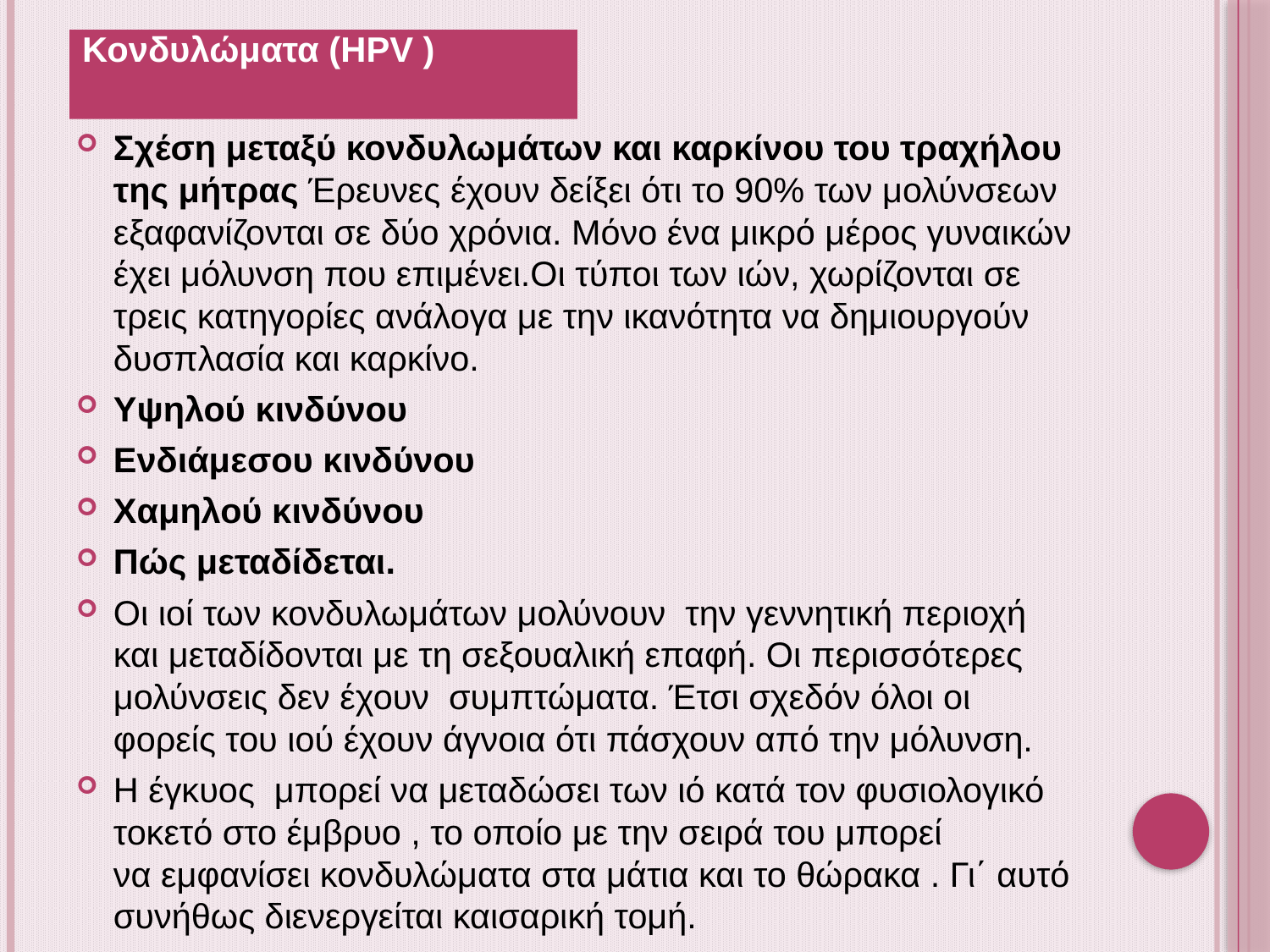

Κονδυλώματα (HPV )

Σχέση μεταξύ κονδυλωμάτων και καρκίνου του τραχήλου της μήτρας Έρευνες έχουν δείξει ότι το 90% των μολύνσεων εξαφανίζονται σε δύο χρόνια. Μόνο ένα μικρό μέρος γυναικών έχει μόλυνση που επιμένει.Οι τύποι των ιών, χωρίζονται σε τρεις κατηγορίες ανάλογα με την ικανότητα να δημιουργούν δυσπλασία και καρκίνο.
Υψηλού κινδύνου
Ενδιάμεσου κινδύνου
Χαμηλού κινδύνου
Πώς μεταδίδεται.
Οι ιοί των κονδυλωμάτων μολύνουν  την γεννητική περιοχή και μεταδίδονται με τη σεξουαλική επαφή. Οι περισσότερες  μολύνσεις δεν έχουν  συμπτώματα. Έτσι σχεδόν όλοι οι φορείς του ιού έχουν άγνοια ότι πάσχουν από την μόλυνση.
Η έγκυος  μπορεί να μεταδώσει των ιό κατά τον φυσιολογικό τοκετό στο έμβρυο , το οποίο με την σειρά του μπορεί να εμφανίσει κονδυλώματα στα μάτια και το θώρακα . Γι΄ αυτό συνήθως διενεργείται καισαρική τομή.